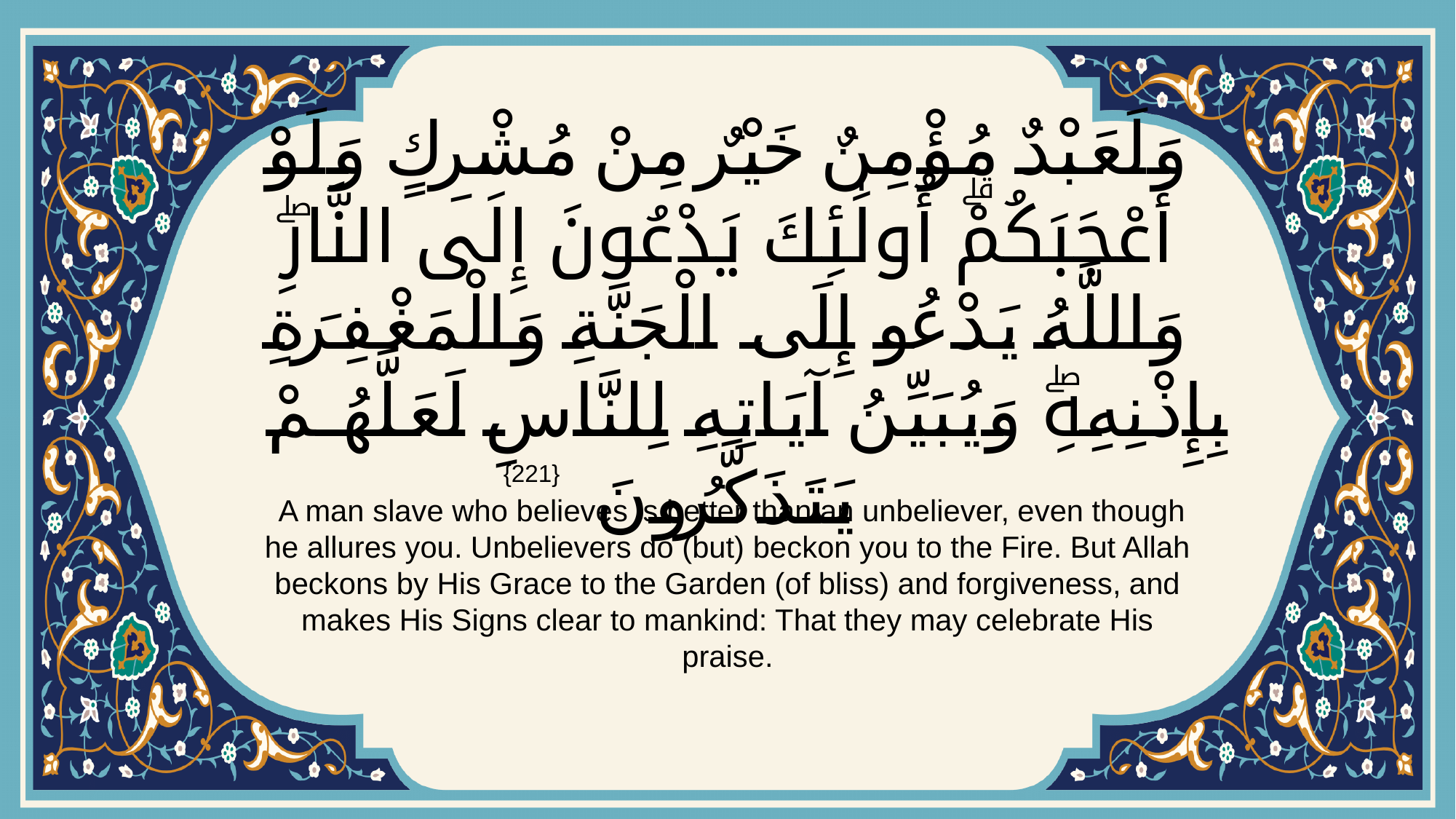

# وَلَعَبْدٌ مُؤْمِنٌ خَيْرٌ مِنْ مُشْرِكٍ وَلَوْ أَعْجَبَكُمْۗ أُولَٰئِكَ يَدْعُونَ إِلَى النَّارِۖ وَاللَّهُ يَدْعُو إِلَى الْجَنَّةِ وَالْمَغْفِرَةِ بِإِذْنِهِۖ وَيُبَيِّنُ آيَاتِهِ لِلنَّاسِ لَعَلَّهُمْ يَتَذَكَّرُونَ
{221}
 A man slave who believes is better than an unbeliever, even though he allures you. Unbelievers do (but) beckon you to the Fire. But Allah beckons by His Grace to the Garden (of bliss) and forgiveness, and makes His Signs clear to mankind: That they may celebrate His praise.